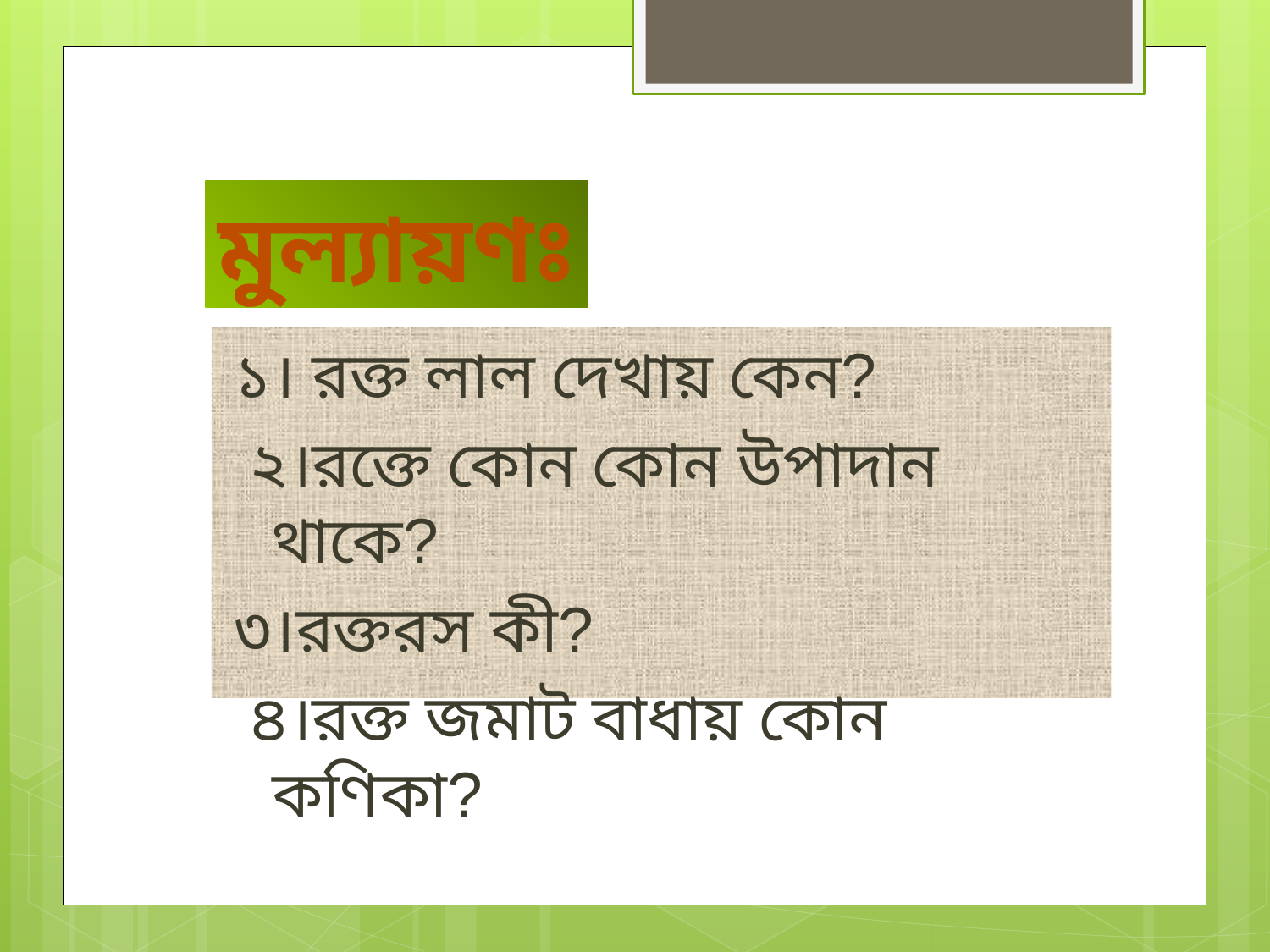

মুল্যায়ণঃ
১। রক্ত লাল দেখায় কেন?
 ২।রক্তে কোন কোন উপাদান থাকে?
৩।রক্তরস কী?
 ৪।রক্ত জমাট বাধায় কোন কণিকা?